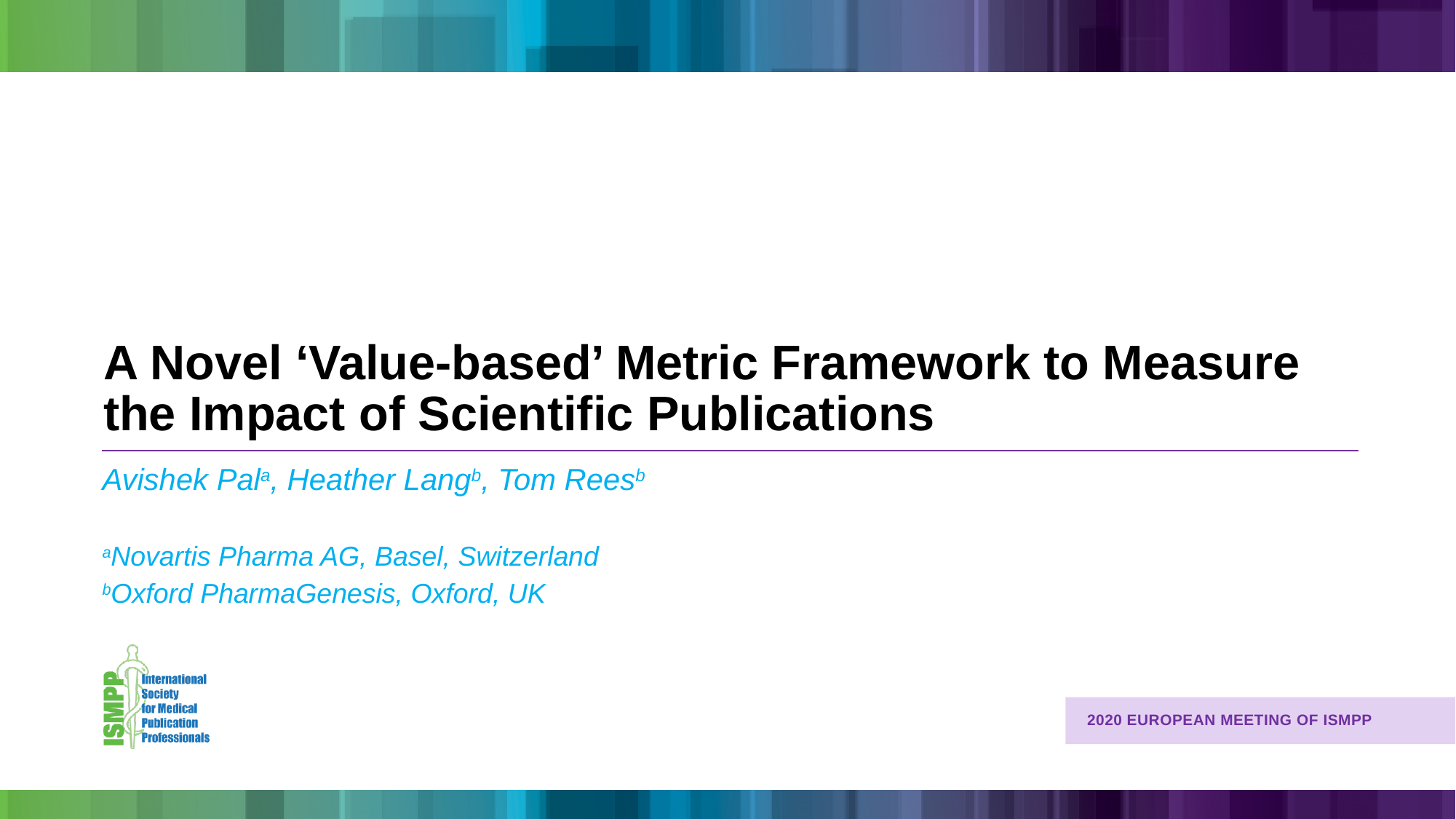

# A Novel ‘Value-based’ Metric Framework to Measure the Impact of Scientific Publications
Avishek Pala, Heather Langb, Tom Reesb

aNovartis Pharma AG, Basel, Switzerland
bOxford PharmaGenesis, Oxford, UK